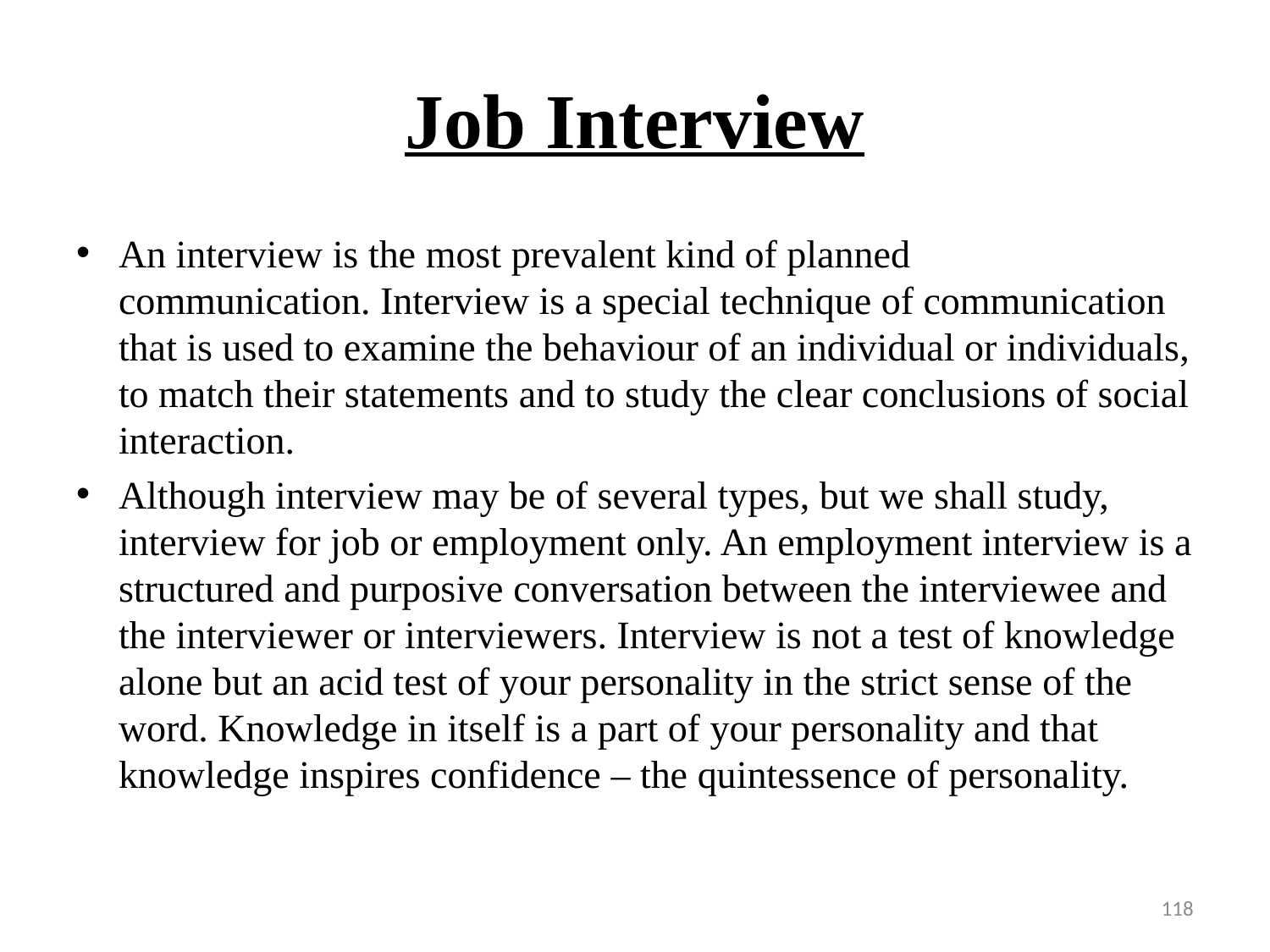

# Job Interview
An interview is the most prevalent kind of planned communication. Interview is a special technique of communication that is used to examine the behaviour of an individual or individuals, to match their statements and to study the clear conclusions of social interaction.
Although interview may be of several types, but we shall study, interview for job or employment only. An employment interview is a structured and purposive conversation between the interviewee and the interviewer or interviewers. Interview is not a test of knowledge alone but an acid test of your personality in the strict sense of the word. Knowledge in itself is a part of your personality and that knowledge inspires confidence – the quintessence of personality.

118